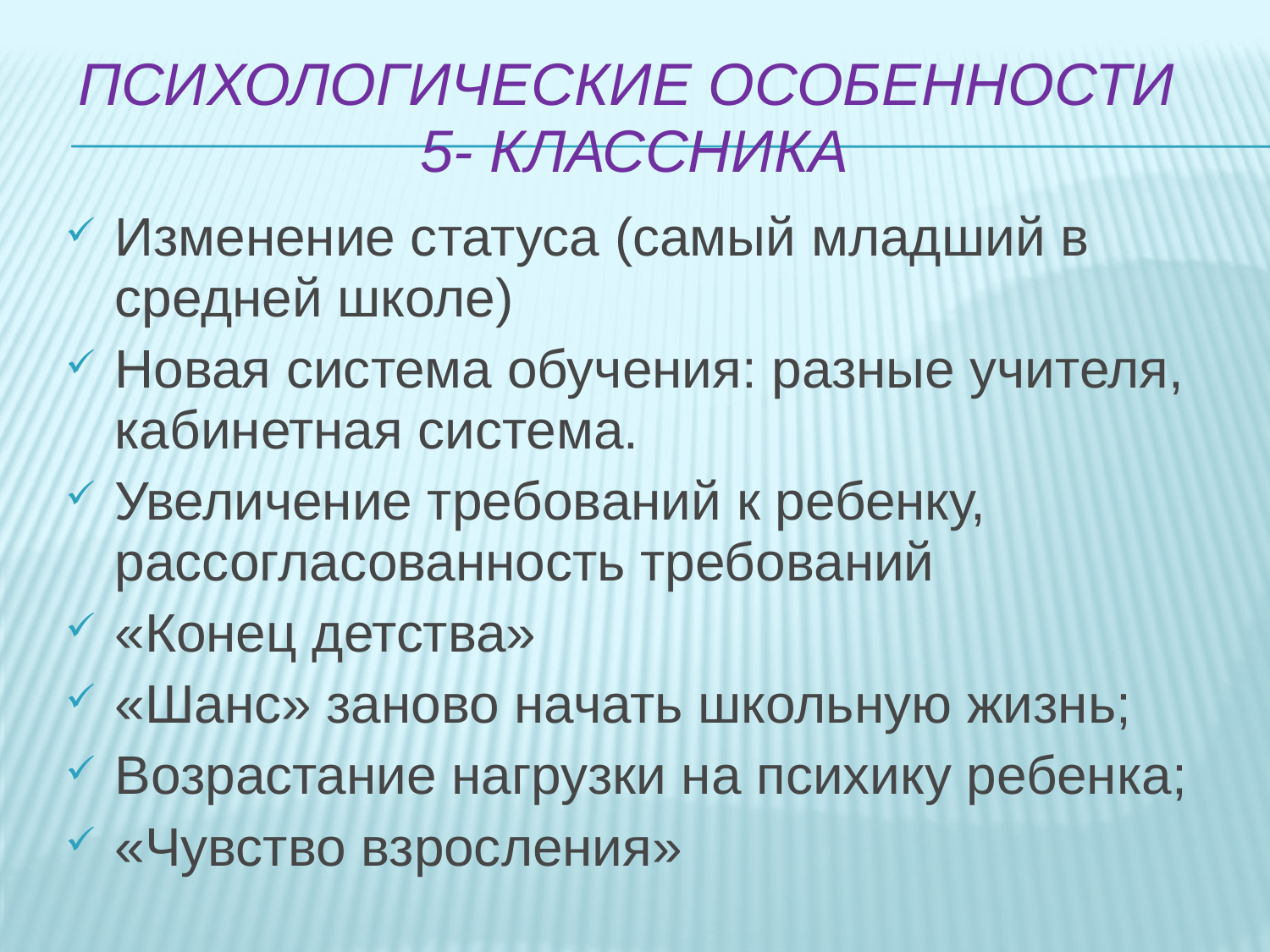

# Психологические особенности 5- классника
Изменение статуса (самый младший в средней школе)
Новая система обучения: разные учителя, кабинетная система.
Увеличение требований к ребенку, рассогласованность требований
«Конец детства»
«Шанс» заново начать школьную жизнь;
Возрастание нагрузки на психику ребенка;
«Чувство взросления»